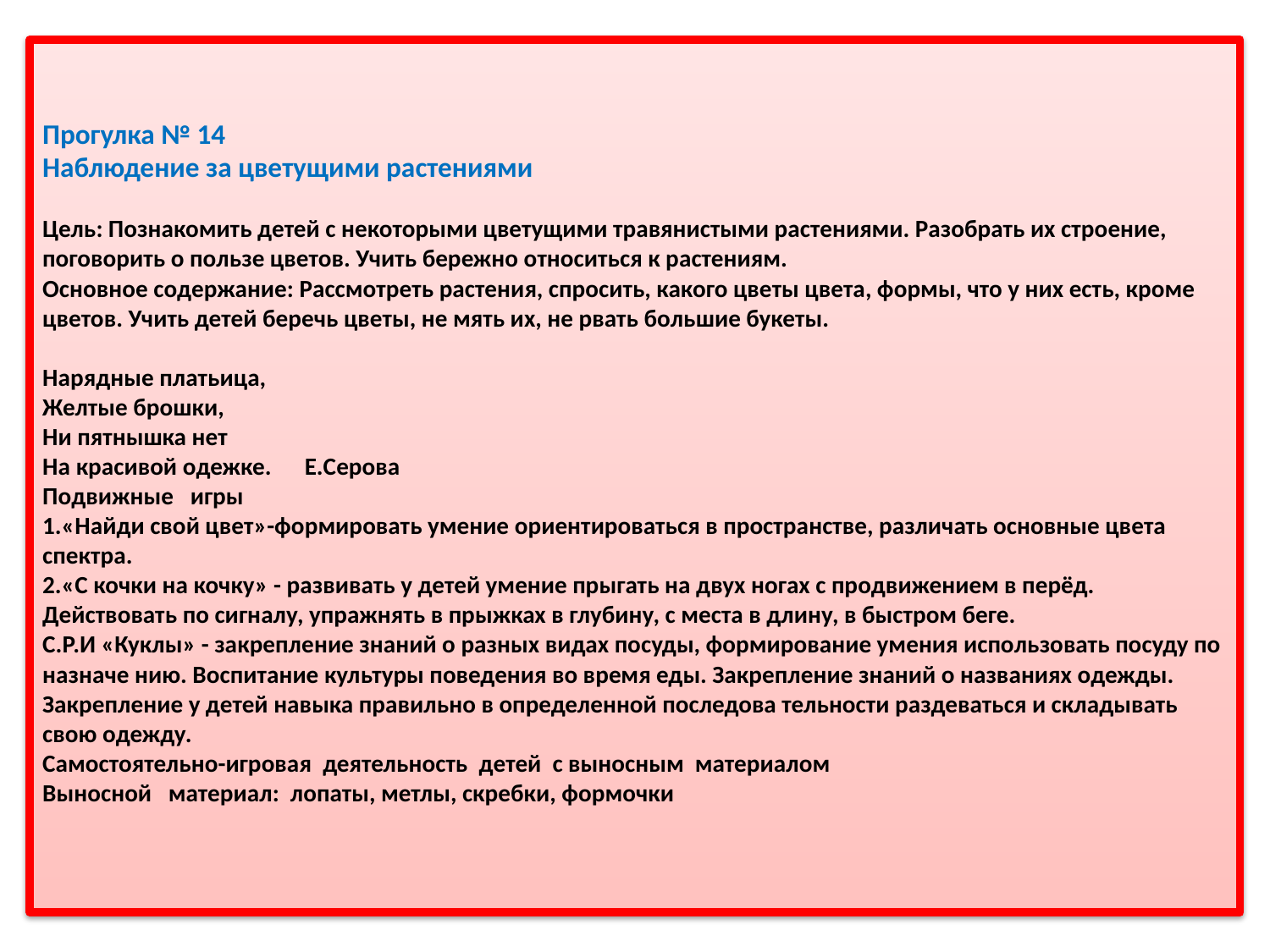

# Прогулка № 14        Наблюдение за цветущими растениями Цель: Познакомить детей с некоторыми цветущими травянистыми растениями. Разобрать их строение, поговорить о пользе цветов. Учить бережно относиться к растениям. Основное содержание: Рассмотреть растения, спросить, какого цветы цвета, формы, что у них есть, кроме цветов. Учить детей беречь цветы, не мять их, не рвать большие букеты. Нарядные платьица, Желтые брошки, Ни пятнышка нет На красивой одежке.      Е.Серова Подвижные   игры 1.«Найди свой цвет»-формировать умение ориентироваться в пространстве, различать основные цвета спектра. 2.«С кочки на кочку» - развивать у детей умение прыгать на двух ногах с продвижением в перёд. Действовать по сигналу, упражнять в прыжках в глубину, с места в длину, в быстром беге. С.Р.И «Куклы» - закрепление знаний о разных видах посуды, формирование умения использовать посуду по назначе нию. Воспитание культуры поведения во время еды. Закрепление знаний о названиях одежды. Закрепление у детей навыка правильно в определенной последова тельности раздеваться и складывать свою одежду.  Самостоятельно-игровая  деятельность  детей  с выносным  материалом Выносной   материал:  лопаты, метлы, скребки, формочки